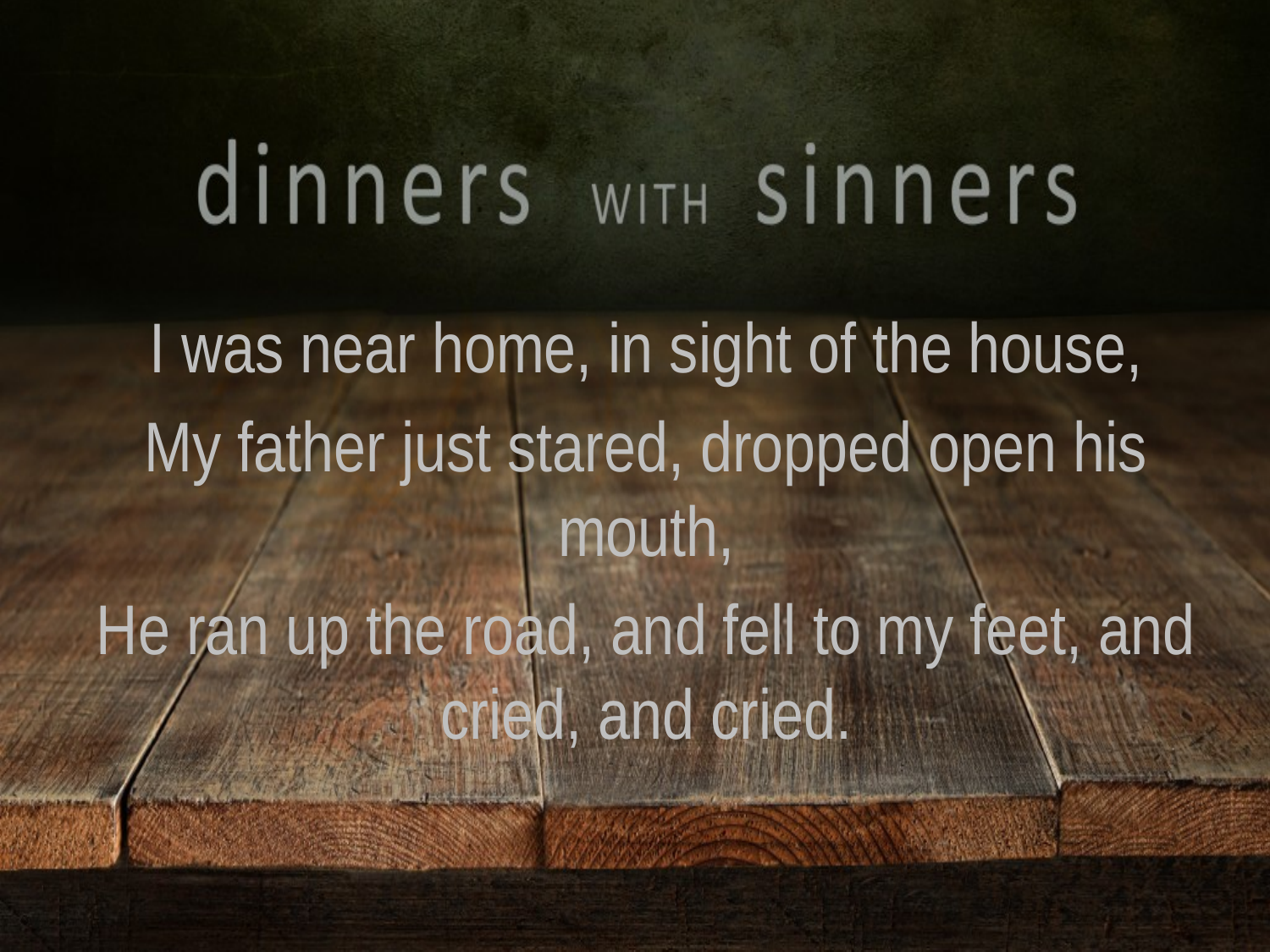

I was near home, in sight of the house,
My father just stared, dropped open his mouth,
He ran up the road, and fell to my feet, and cried, and cried.